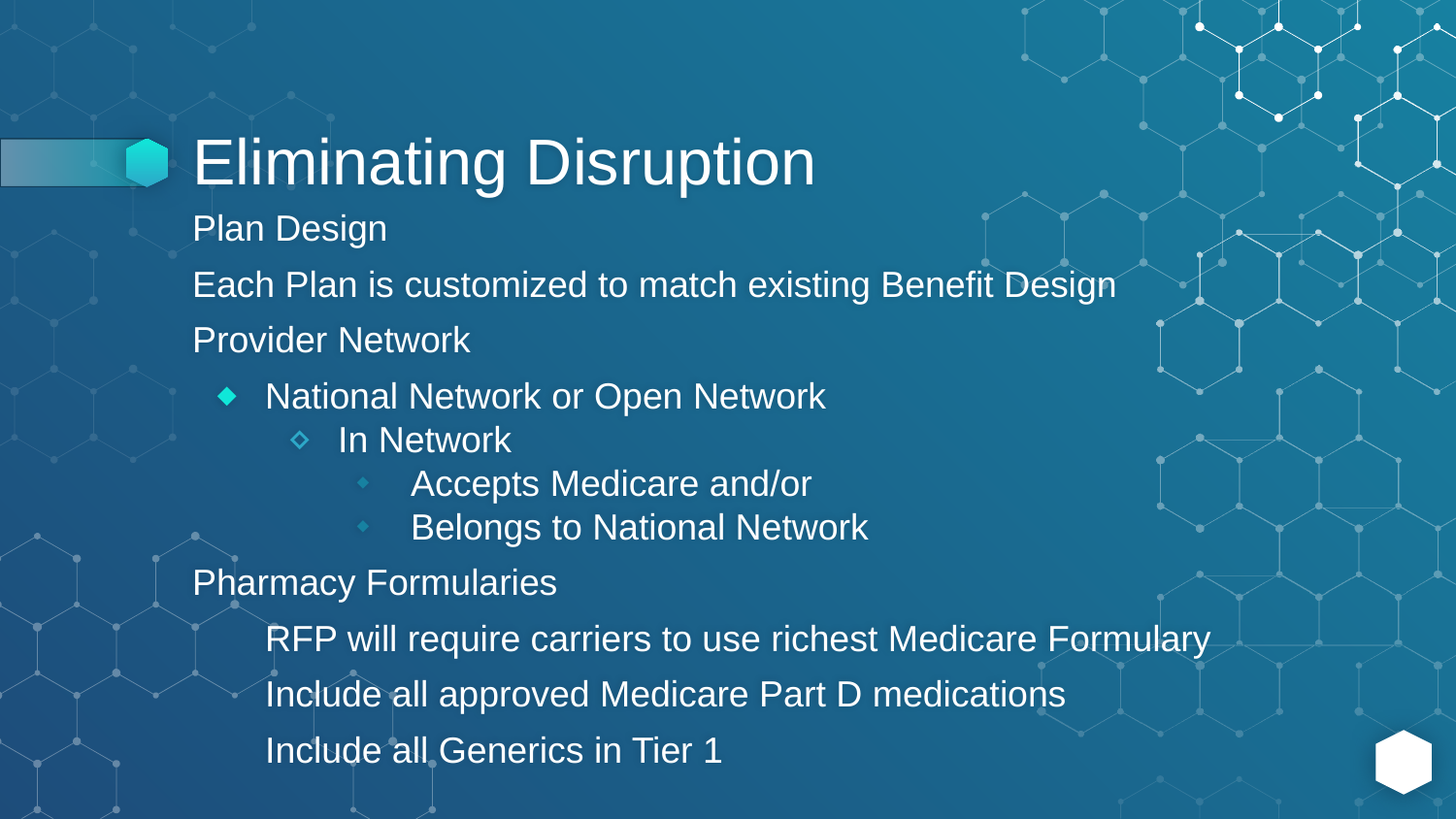

# Eliminating Disruption
Plan Design
Each Plan is customized to match existing Benefit Design
Provider Network
National Network or Open Network
In Network
Accepts Medicare and/or
Belongs to National Network
Pharmacy Formularies
RFP will require carriers to use richest Medicare Formulary
Include all approved Medicare Part D medications
Include all Generics in Tier 1